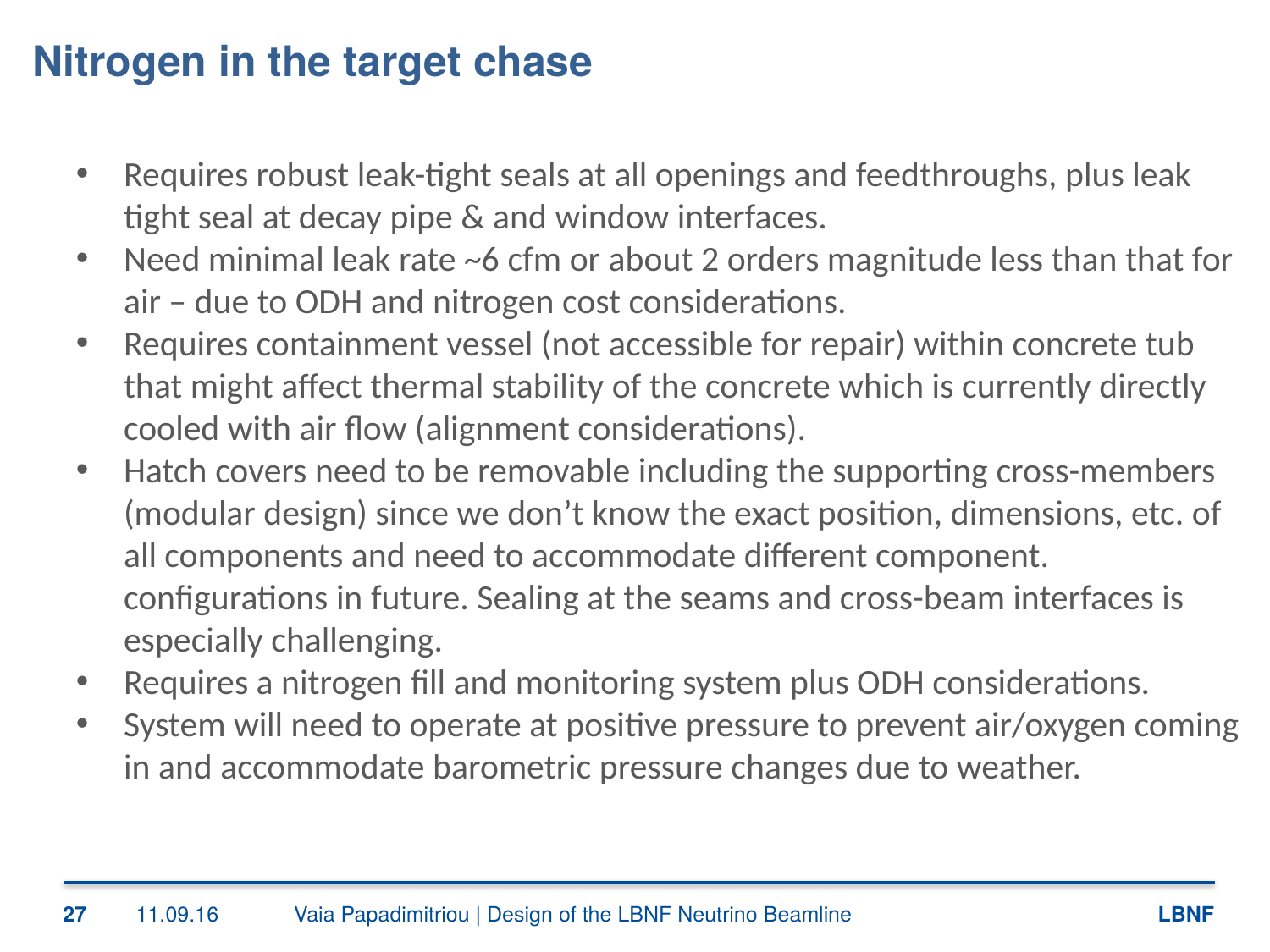

# Nitrogen in the target chase
Requires robust leak-tight seals at all openings and feedthroughs, plus leak tight seal at decay pipe & and window interfaces.
Need minimal leak rate ~6 cfm or about 2 orders magnitude less than that for air – due to ODH and nitrogen cost considerations.
Requires containment vessel (not accessible for repair) within concrete tub that might affect thermal stability of the concrete which is currently directly cooled with air flow (alignment considerations).
Hatch covers need to be removable including the supporting cross-members (modular design) since we don’t know the exact position, dimensions, etc. of all components and need to accommodate different component. configurations in future. Sealing at the seams and cross-beam interfaces is especially challenging.
Requires a nitrogen fill and monitoring system plus ODH considerations.
System will need to operate at positive pressure to prevent air/oxygen coming in and accommodate barometric pressure changes due to weather.

27
11.09.16
Vaia Papadimitriou | Design of the LBNF Neutrino Beamline